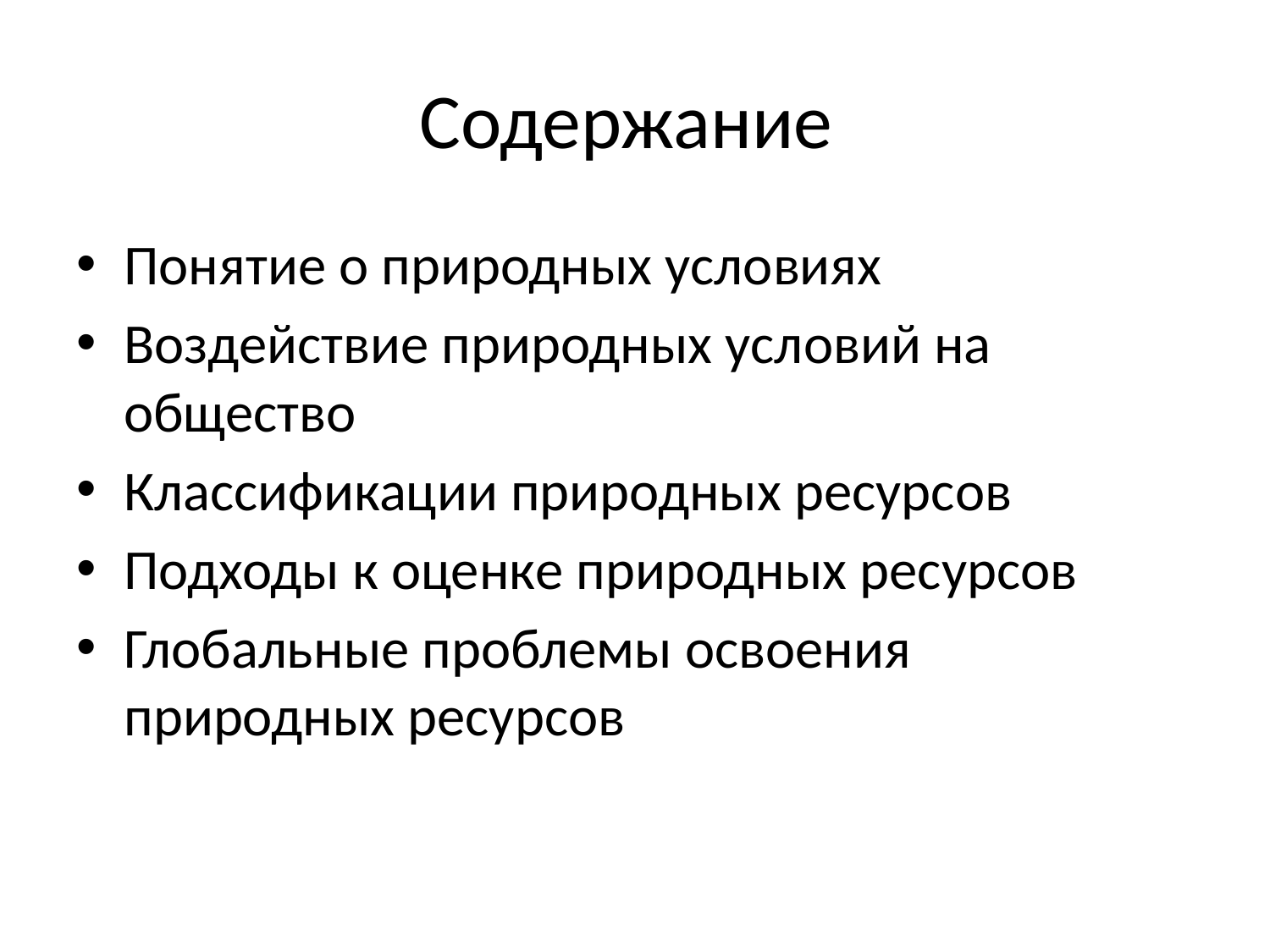

# Содержание
Понятие о природных условиях
Воздействие природных условий на общество
Классификации природных ресурсов
Подходы к оценке природных ресурсов
Глобальные проблемы освоения природных ресурсов